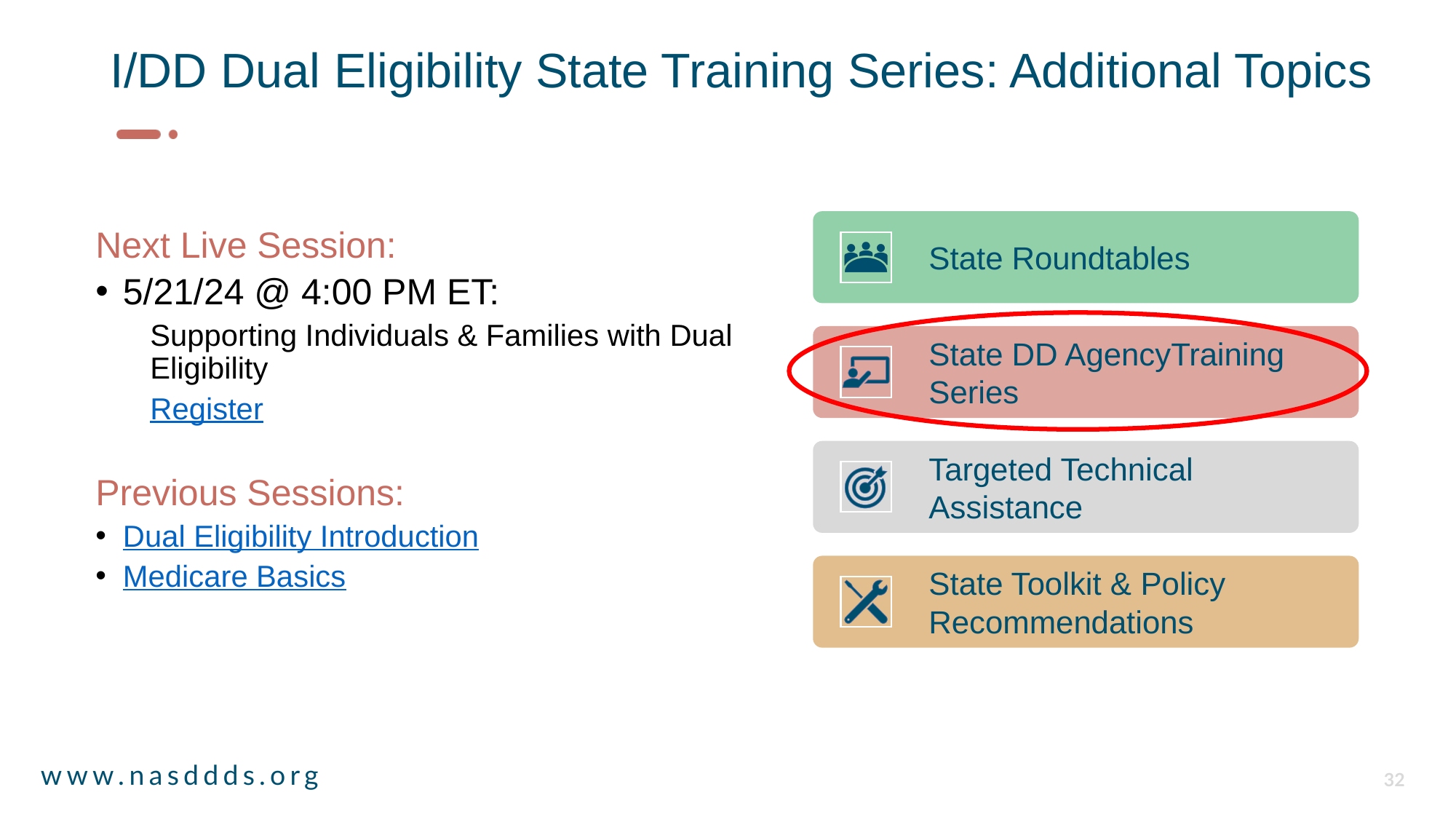

# I/DD Dual Eligibility State Training Series: Additional Topics
State Roundtables
State DD AgencyTraining Series
Targeted Technical Assistance
State Toolkit & Policy Recommendations
Next Live Session:
5/21/24 @ 4:00 PM ET:
Supporting Individuals & Families with Dual Eligibility
Register

Previous Sessions:
Dual Eligibility Introduction
Medicare Basics